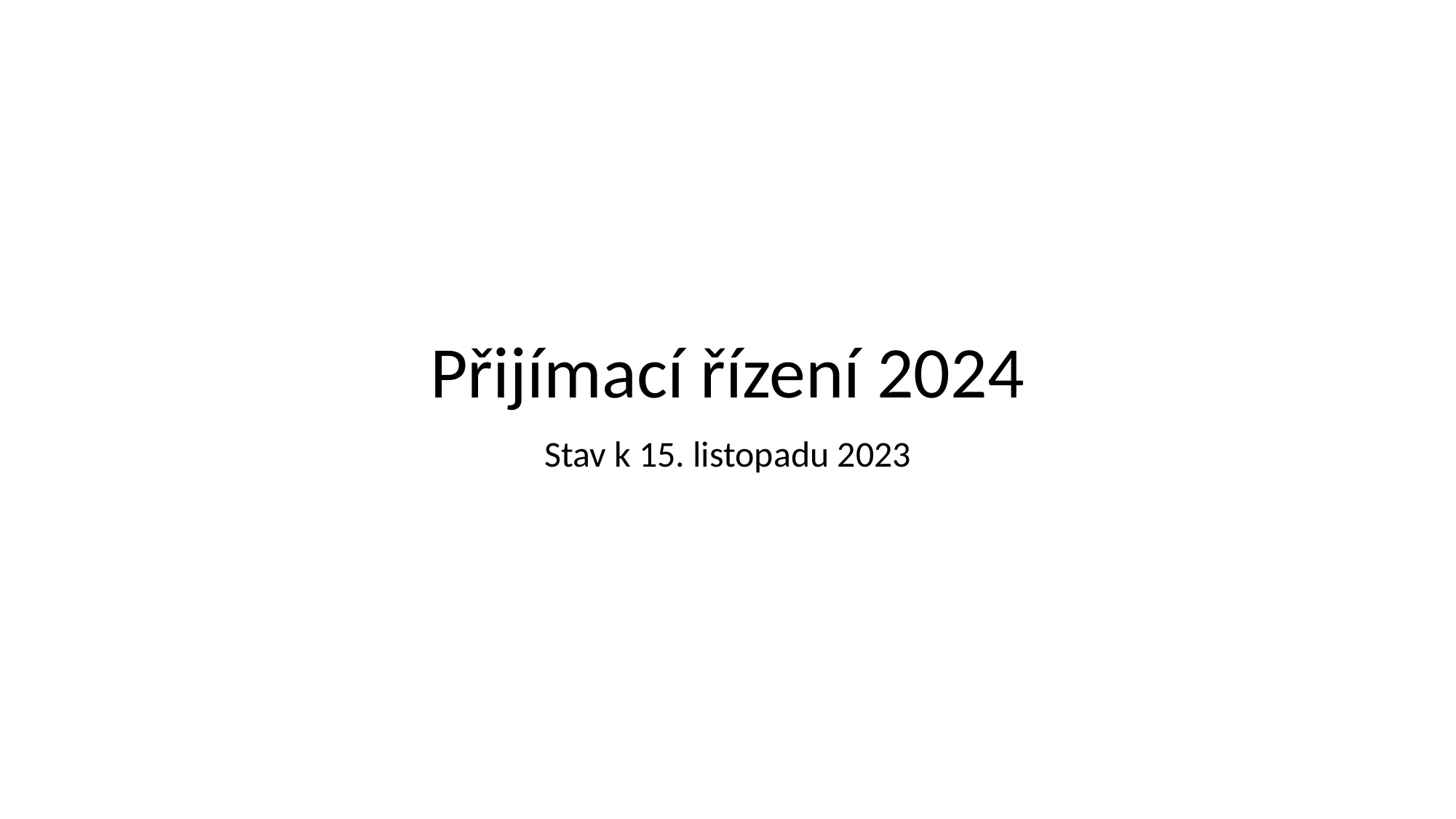

# Přijímací řízení 2024
Stav k 15. listopadu 2023